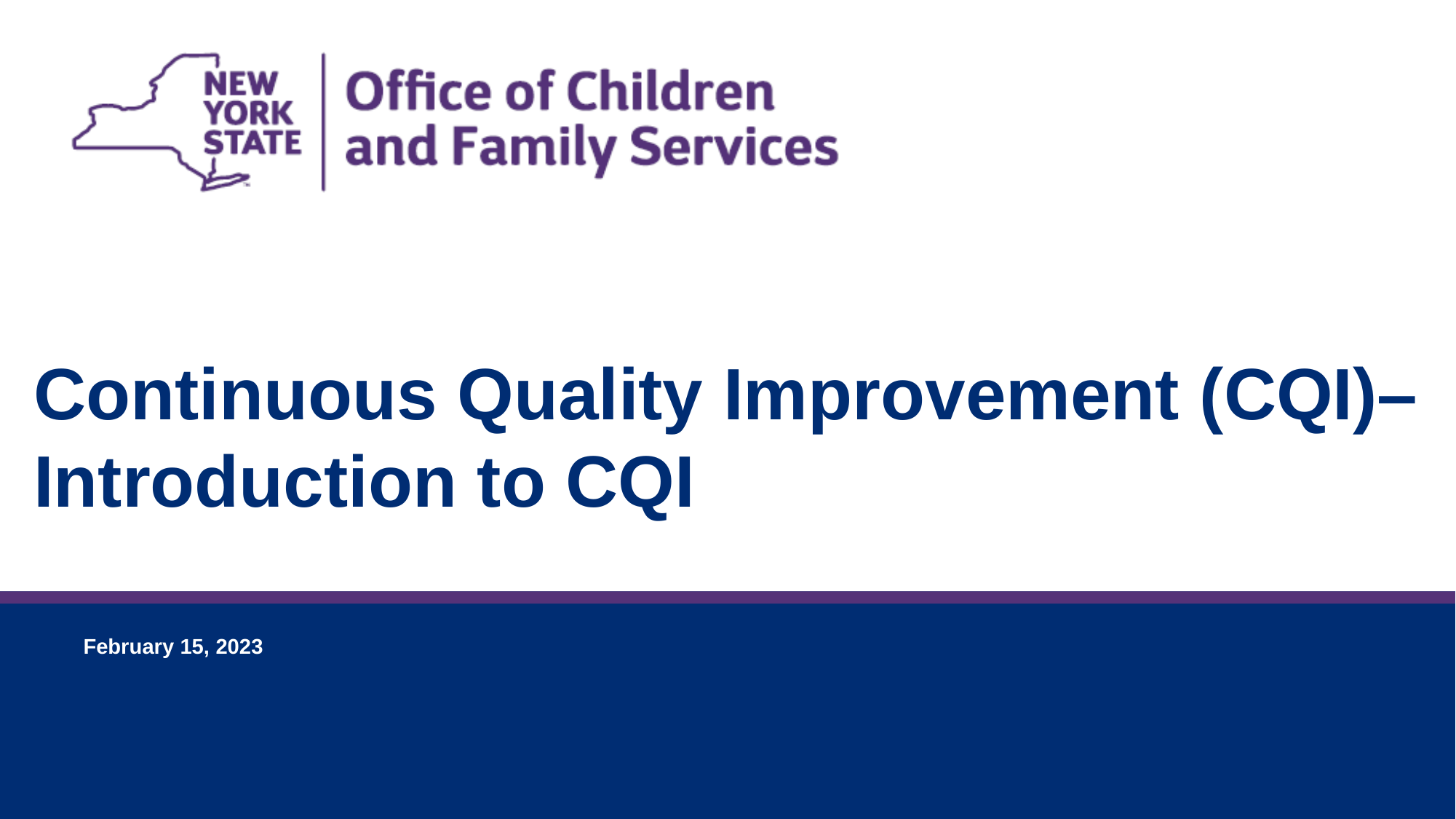

# Continuous Quality Improvement (CQI)– Introduction to CQI